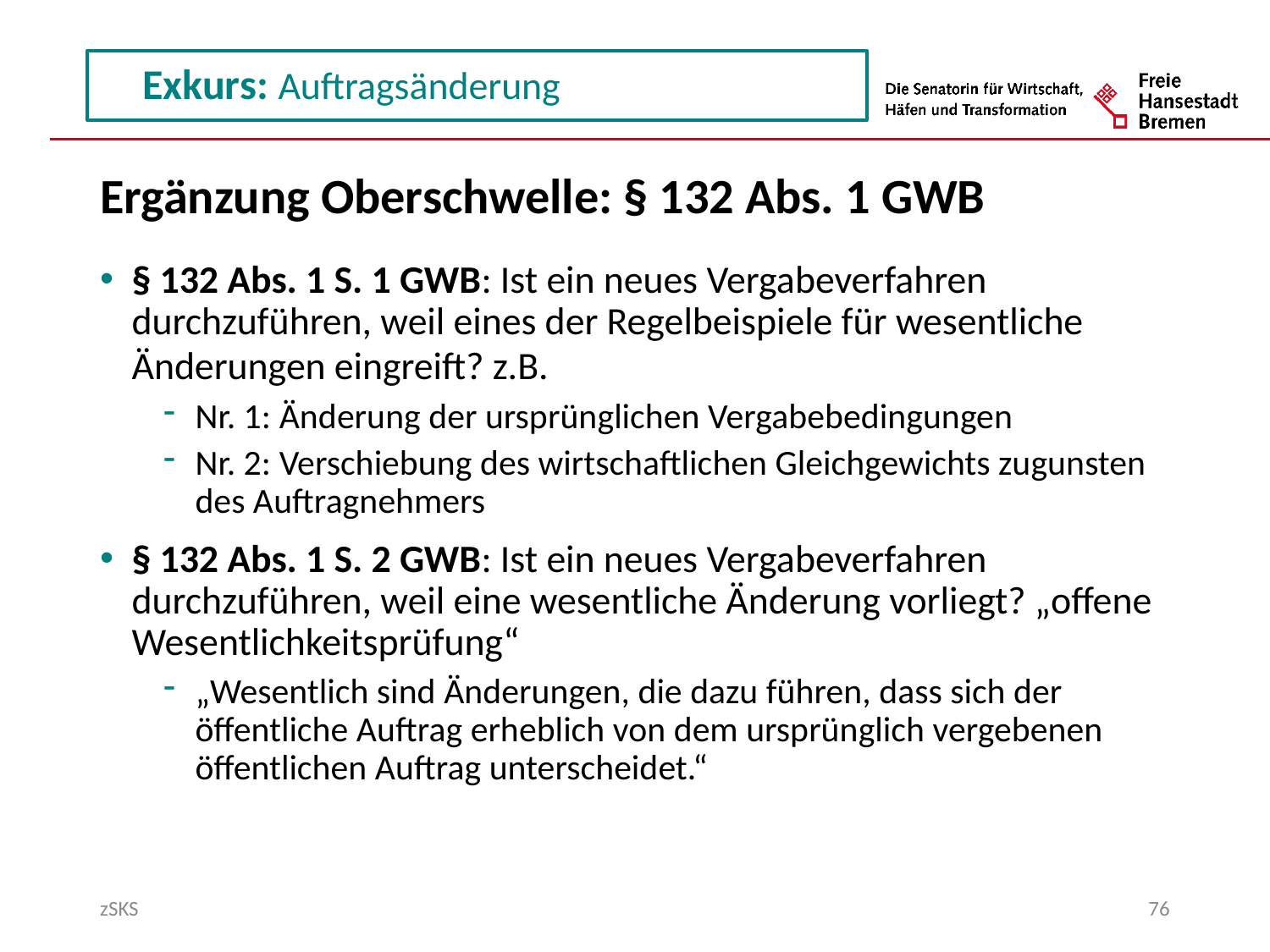

Ergänzung Oberschwelle: § 132 Abs. 1 GWB
§ 132 Abs. 1 S. 1 GWB: Ist ein neues Vergabeverfahren durchzuführen, weil eines der Regelbeispiele für wesentliche Änderungen eingreift? z.B.
Nr. 1: Änderung der ursprünglichen Vergabebedingungen
Nr. 2: Verschiebung des wirtschaftlichen Gleichgewichts zugunsten des Auftragnehmers
§ 132 Abs. 1 S. 2 GWB: Ist ein neues Vergabeverfahren durchzuführen, weil eine wesentliche Änderung vorliegt? „offene Wesentlichkeitsprüfung“
„Wesentlich sind Änderungen, die dazu führen, dass sich der öffentliche Auftrag erheblich von dem ursprünglich vergebenen öffentlichen Auftrag unterscheidet.“

zSKS
76